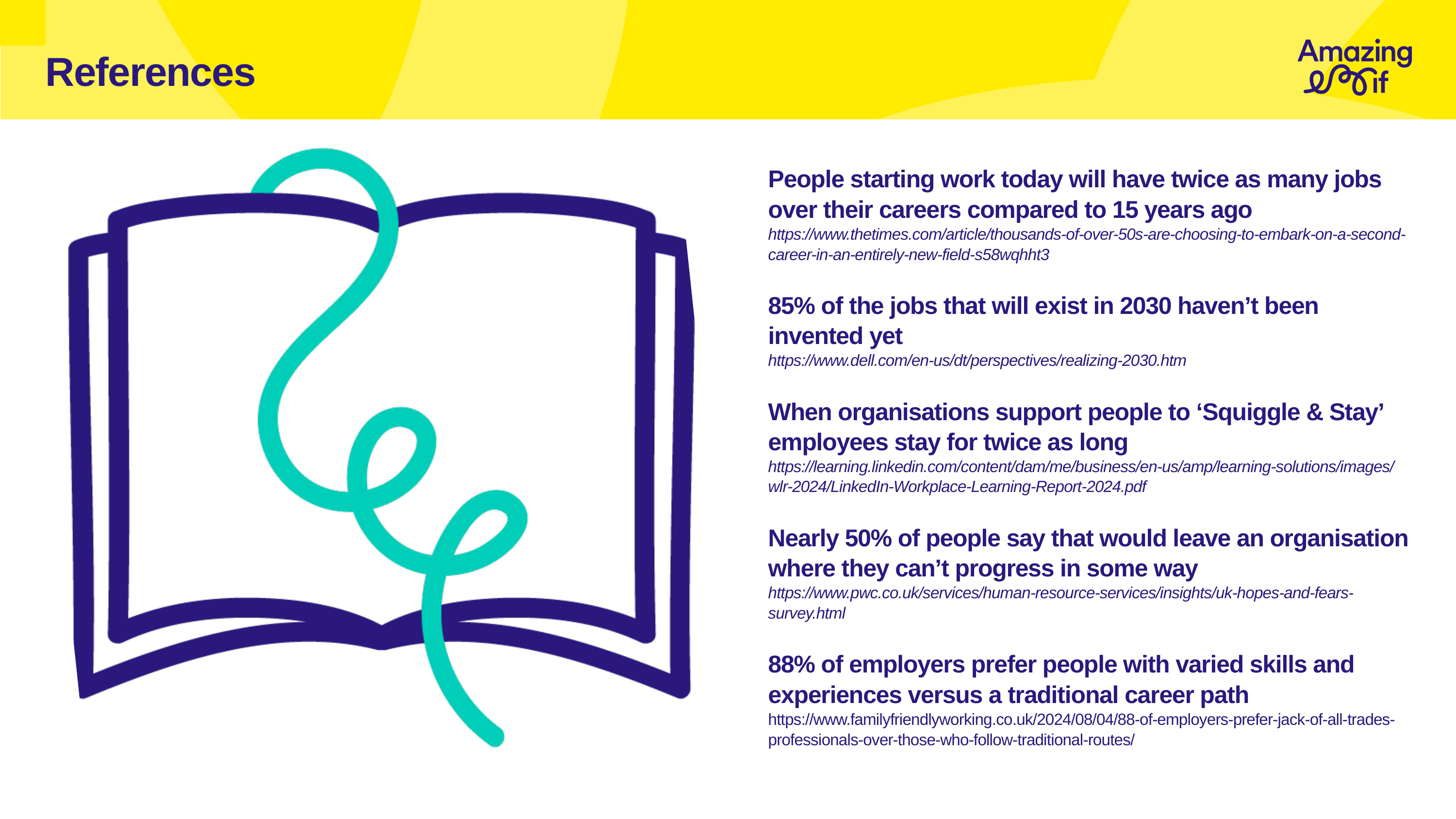

References

People starting work today will have twice as many jobs over their careers compared to 15 years ago
https://www.thetimes.com/article/thousands-of-over-50s-are-choosing-to-embark-on-a-second-career-in-an-entirely-new-field-s58wqhht3

85% of the jobs that will exist in 2030 haven’t been invented yet
https://www.dell.com/en-us/dt/perspectives/realizing-2030.htm

When organisations support people to ‘Squiggle & Stay’ employees stay for twice as long
https://learning.linkedin.com/content/dam/me/business/en-us/amp/learning-solutions/images/wlr-2024/LinkedIn-Workplace-Learning-Report-2024.pdf

Nearly 50% of people say that would leave an organisation where they can’t progress in some way
https://www.pwc.co.uk/services/human-resource-services/insights/uk-hopes-and-fears-survey.html

88% of employers prefer people with varied skills and experiences versus a traditional career path
https://www.familyfriendlyworking.co.uk/2024/08/04/88-of-employers-prefer-jack-of-all-trades-professionals-over-those-who-follow-traditional-routes/